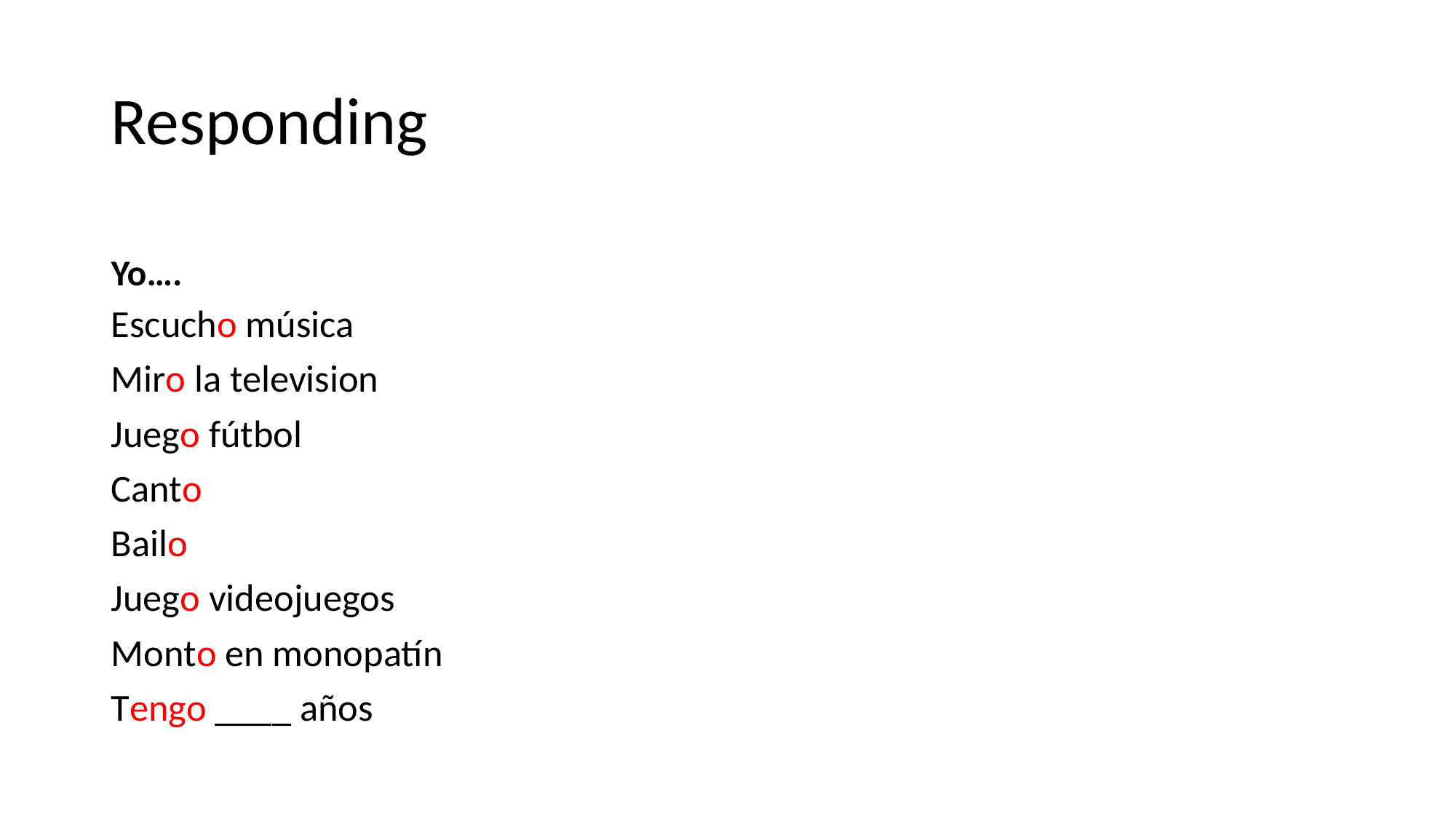

# Responding
Yo….

Escucho música
Miro la television
Juego fútbol
Canto
Bailo
Juego videojuegos
Monto en monopatín
Tengo ____ años